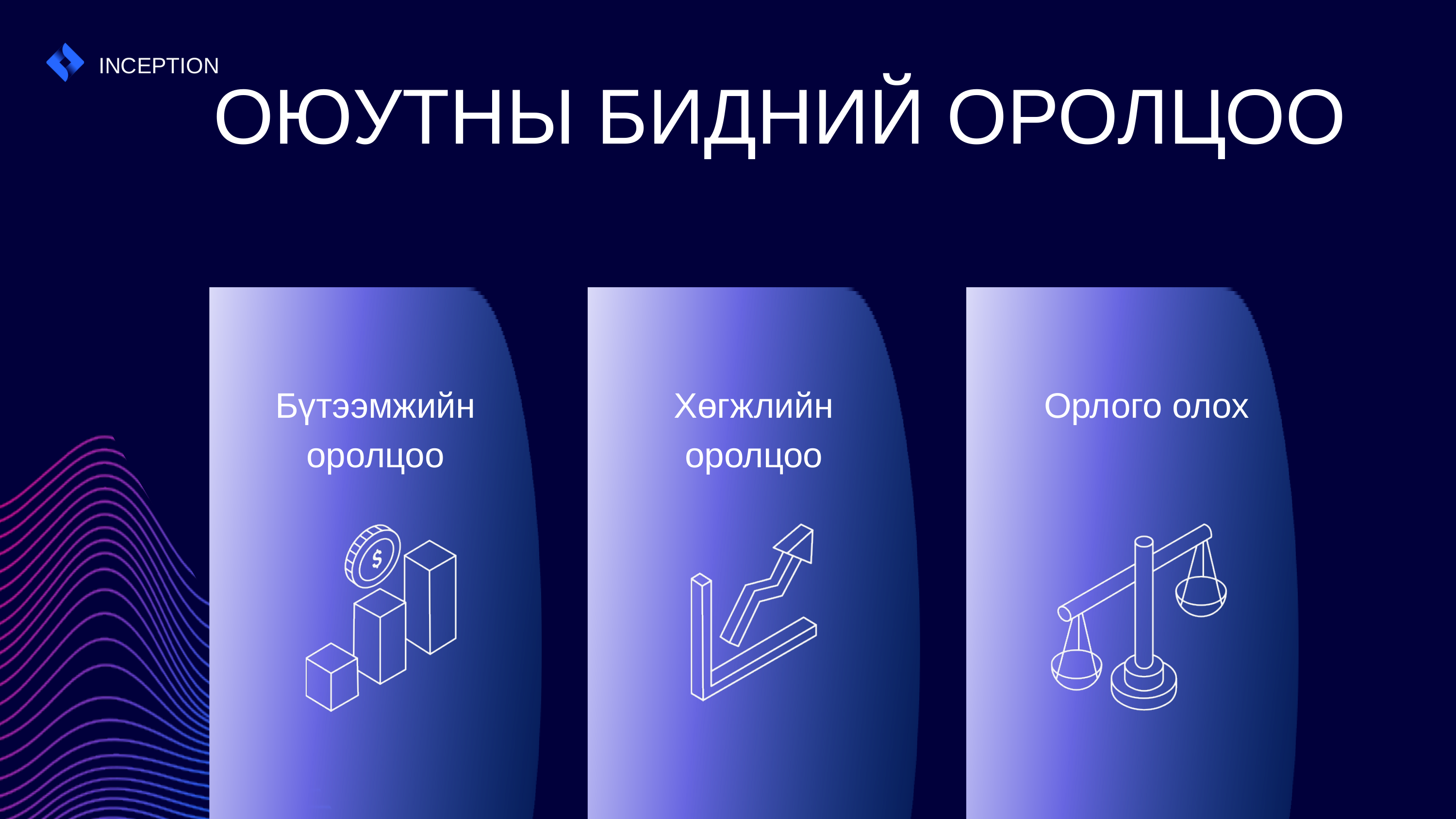

INCEPTION
ОЮУТНЫ БИДНИЙ ОРОЛЦОО
Бүтээмжийн оролцоо
Хөгжлийн оролцоо
Орлого олох